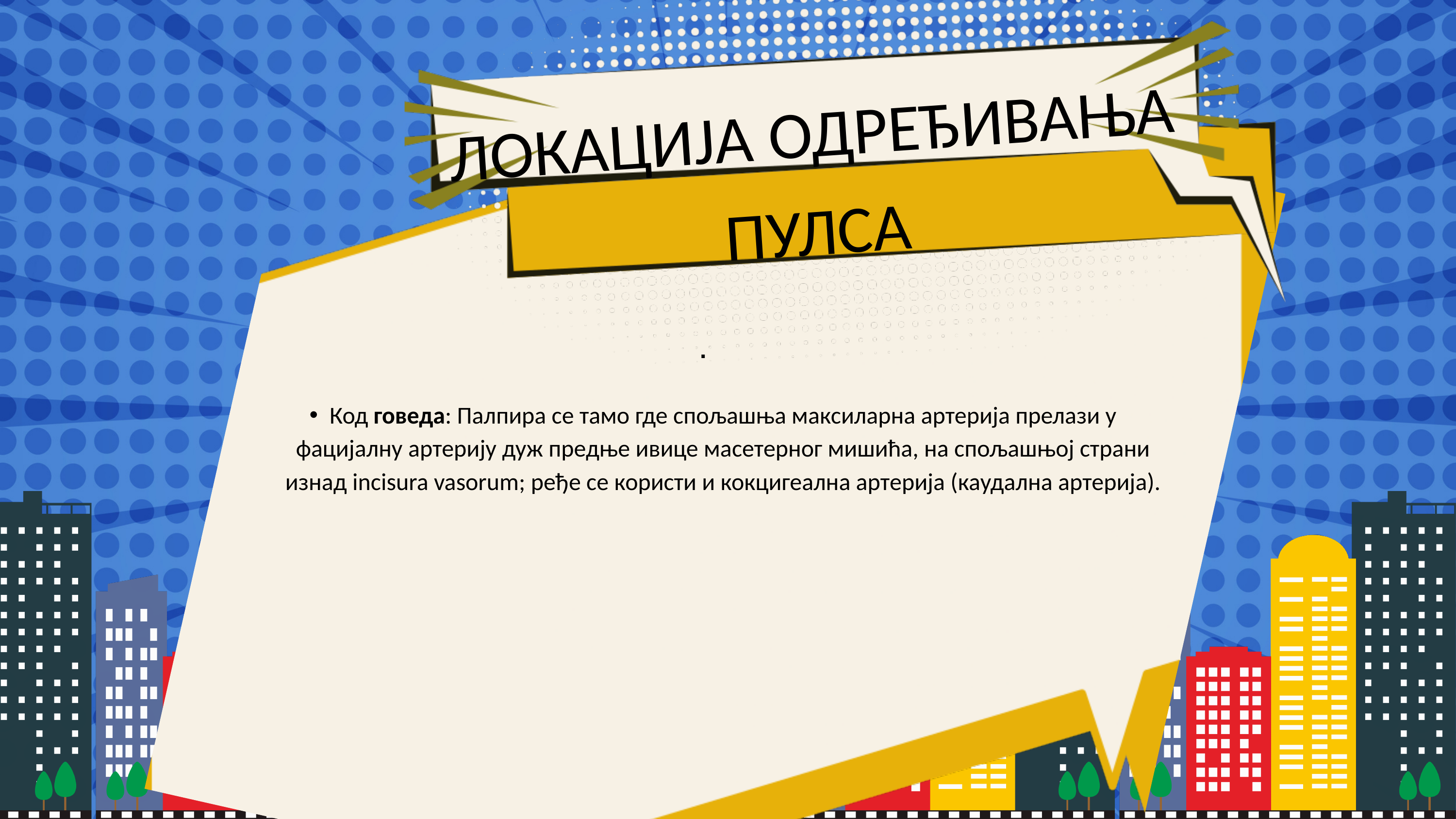

ЛОКАЦИЈА ОДРЕЂИВАЊА ПУЛСА

.

Код говеда: Палпира се тамо где спољашња максиларна артерија прелази у фацијалну артерију дуж предње ивице масетерног мишића, на спољашњој страни изнад incisura vasorum; ређе се користи и кокцигеална артерија (каудална артерија).